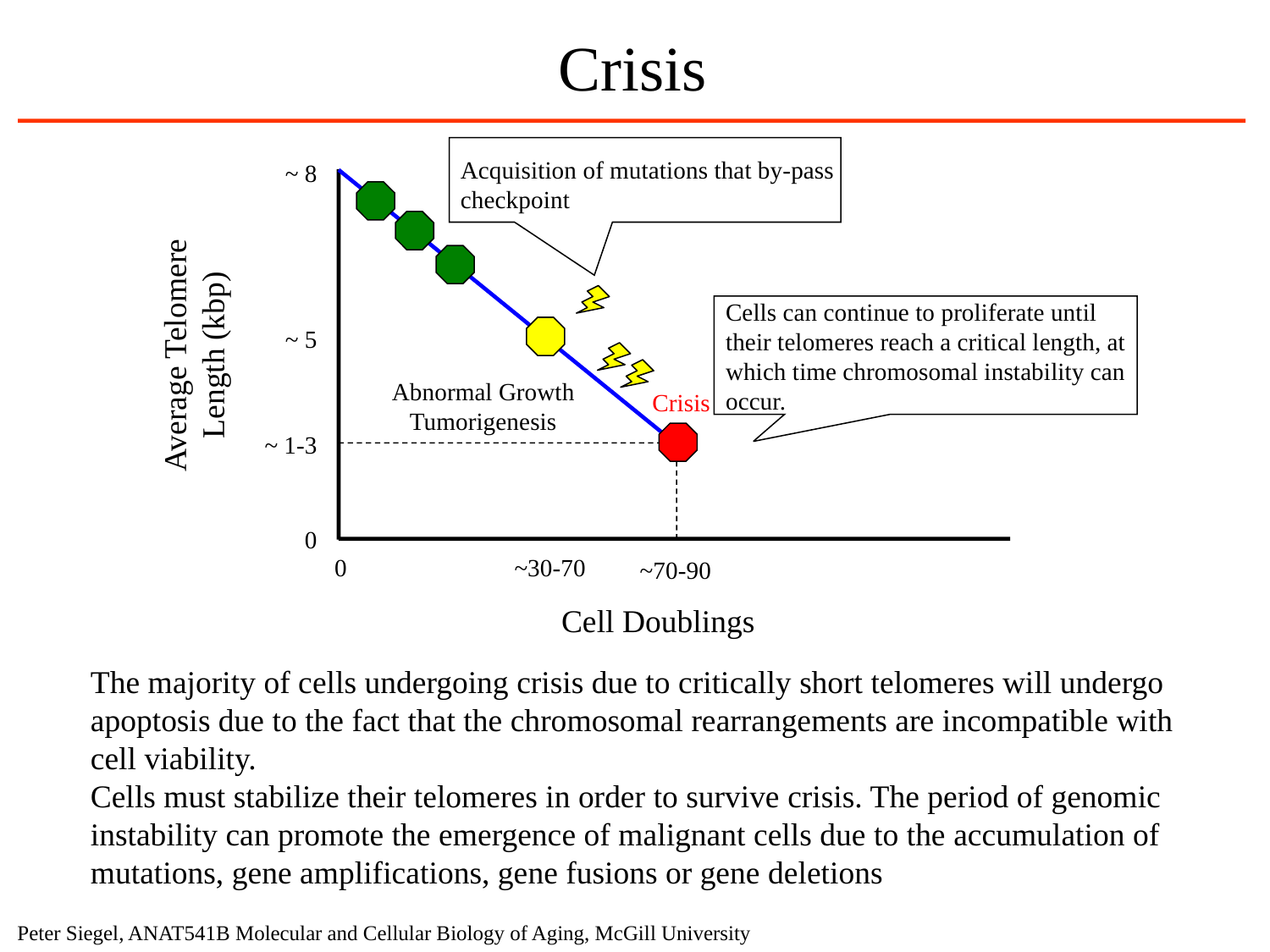

Crisis

Acquisition of mutations that by-pass
checkpoint
~ 8

Cells can continue to proliferate until
their telomeres reach a critical length, at
which time chromosomal instability can
occur.

Average Telomere
Length (kbp)
~ 5

Abnormal Growth
Tumorigenesis
Crisis
~ 1-3

0

0
~30-70
~70-90
Cell Doublings
The majority of cells undergoing crisis due to critically short telomeres will undergo
apoptosis due to the fact that the chromosomal rearrangements are incompatible with
cell viability.
Cells must stabilize their telomeres in order to survive crisis. The period of genomic
instability can promote the emergence of malignant cells due to the accumulation of
mutations, gene amplifications, gene fusions or gene deletions
Peter Siegel, ANAT541B Molecular and Cellular Biology of Aging, McGill University